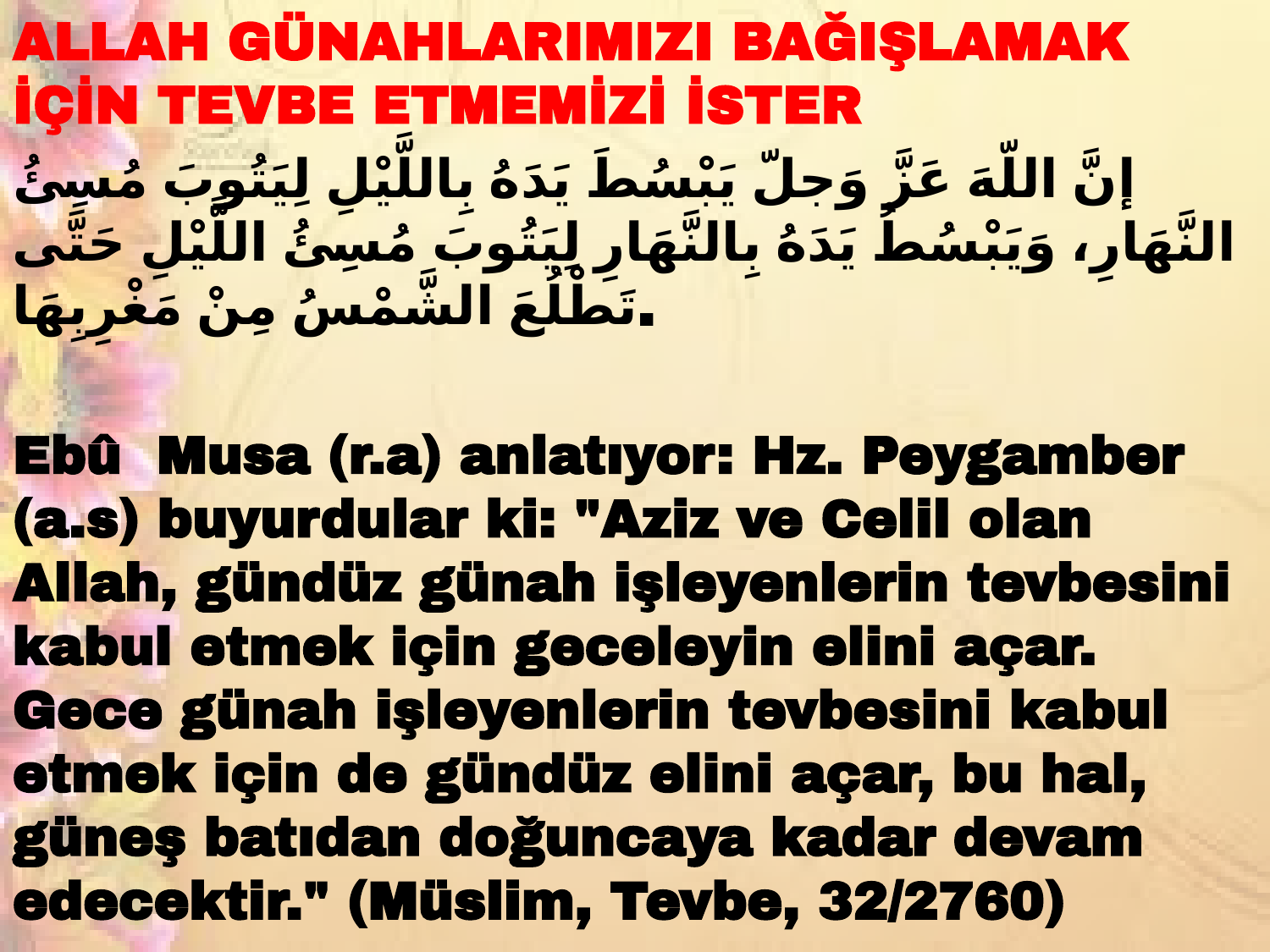

ALLAH GÜNAHLARIMIZI BAĞIŞLAMAK İÇİN TEVBE ETMEMİZİ İSTER
إنَّ اللّهَ عَزَّ وَجلّ يَبْسُطَ يَدَهُ بِاللَّيْلِ لِيَتُوبَ مُسِئُ النَّهَارِ، وَيَبْسُطُ يَدَهُ بِالنَّهَارِ لِيَتُوبَ مُسِئُ اللَّيْلِ حَتَّى تَطْلُعَ الشَّمْسُ مِنْ مَغْرِبِهَا.

Ebû  Musa (r.a) anlatıyor: Hz. Peygamber (a.s) buyurdular ki: "Aziz ve Celil olan Allah, gündüz günah işleyenlerin tevbesini kabul etmek için geceleyin elini açar. Gece günah işleyenlerin tevbesini kabul etmek için de gündüz elini açar, bu hal, güneş batıdan doğuncaya kadar devam edecektir." (Müslim, Tevbe, 32/2760)